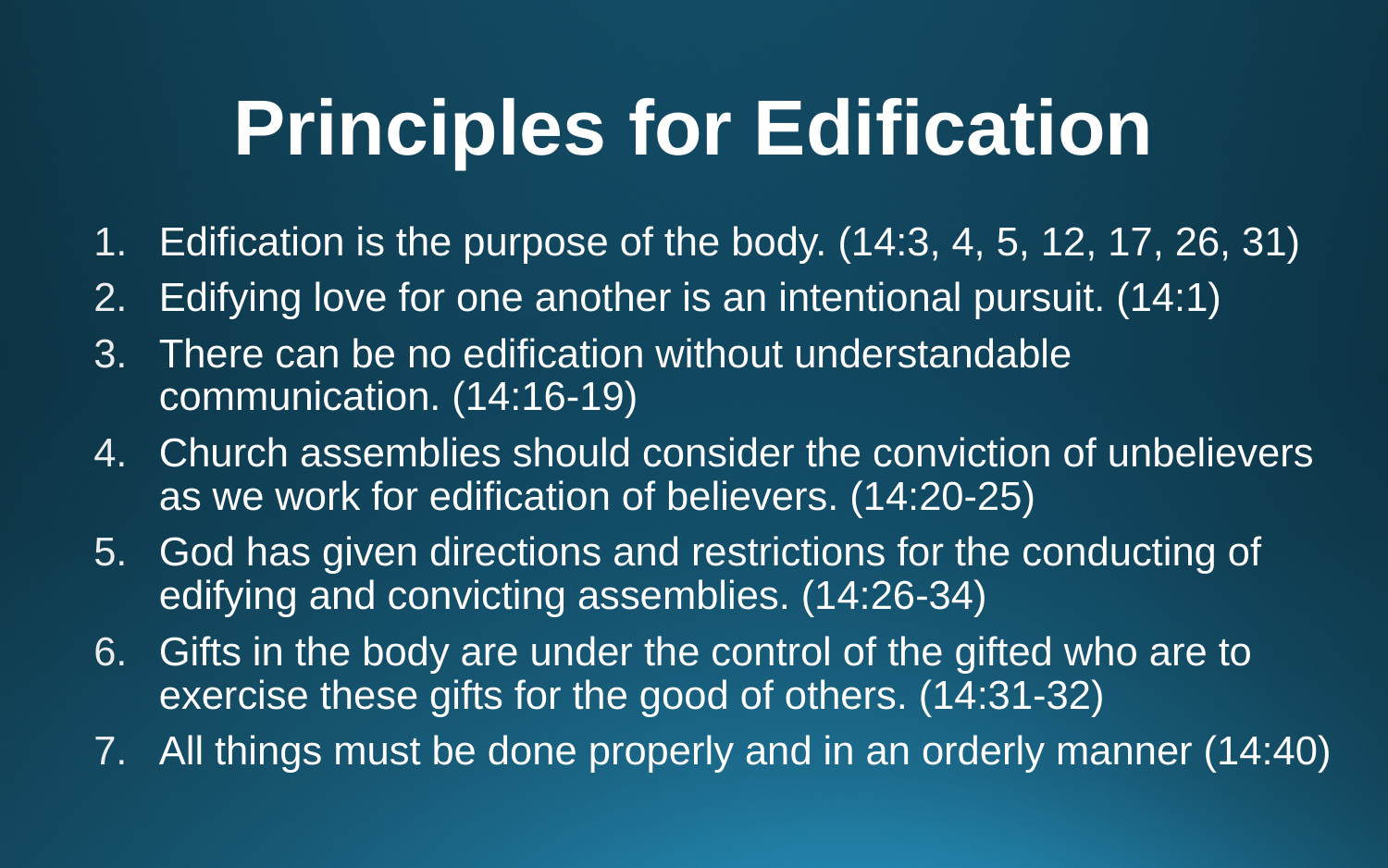

# Principles for Edification
Edification is the purpose of the body. (14:3, 4, 5, 12, 17, 26, 31)
Edifying love for one another is an intentional pursuit. (14:1)
There can be no edification without understandable communication. (14:16-19)
Church assemblies should consider the conviction of unbelievers as we work for edification of believers. (14:20-25)
God has given directions and restrictions for the conducting of edifying and convicting assemblies. (14:26-34)
Gifts in the body are under the control of the gifted who are to exercise these gifts for the good of others. (14:31-32)
All things must be done properly and in an orderly manner (14:40)